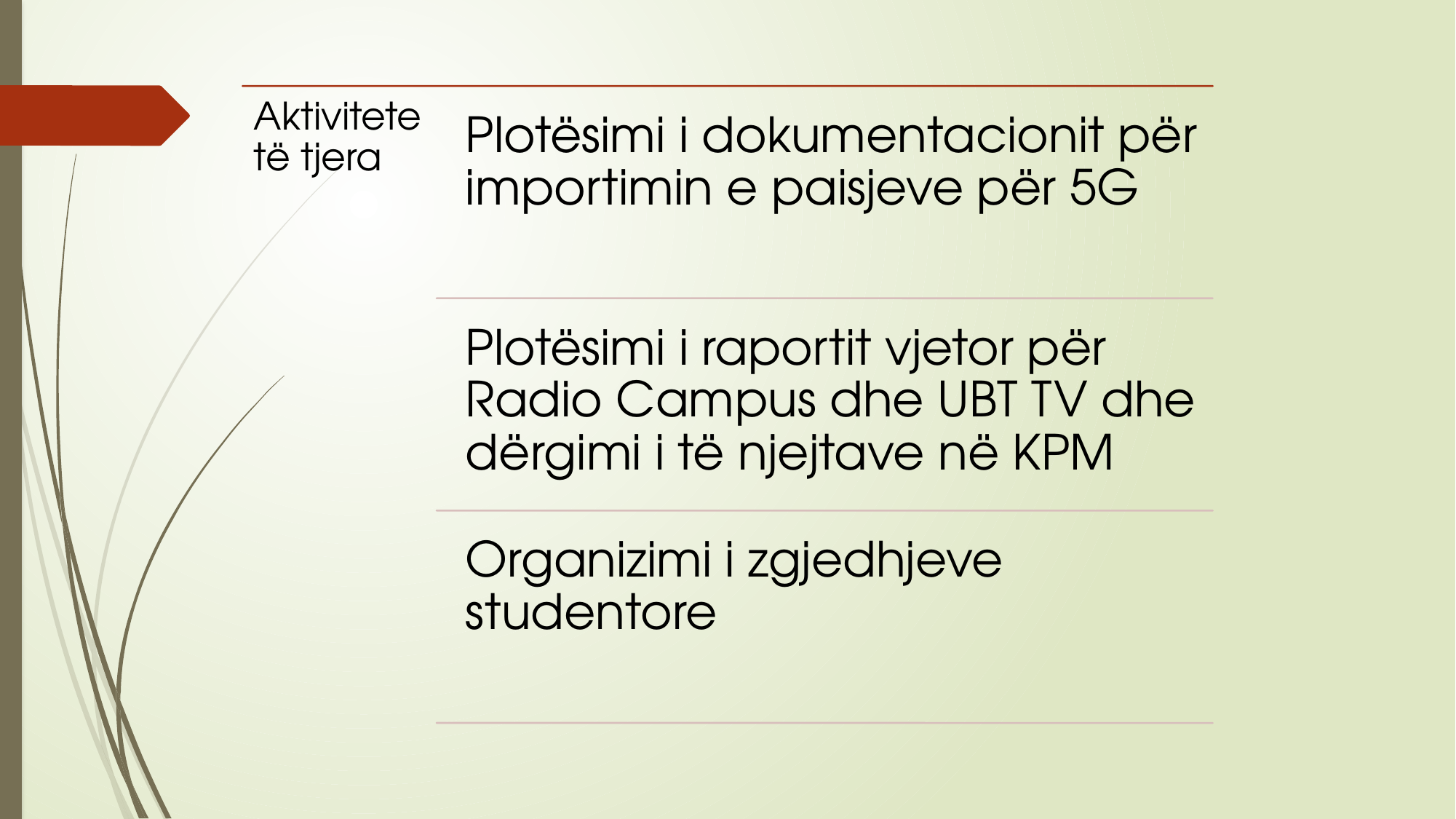

Aktivitete të tjera
Plotësimi i dokumentacionit për importimin e paisjeve për 5G
Plotësimi i raportit vjetor për Radio Campus dhe UBT TV dhe dërgimi i të njejtave në KPM
Organizimi i zgjedhjeve studentore